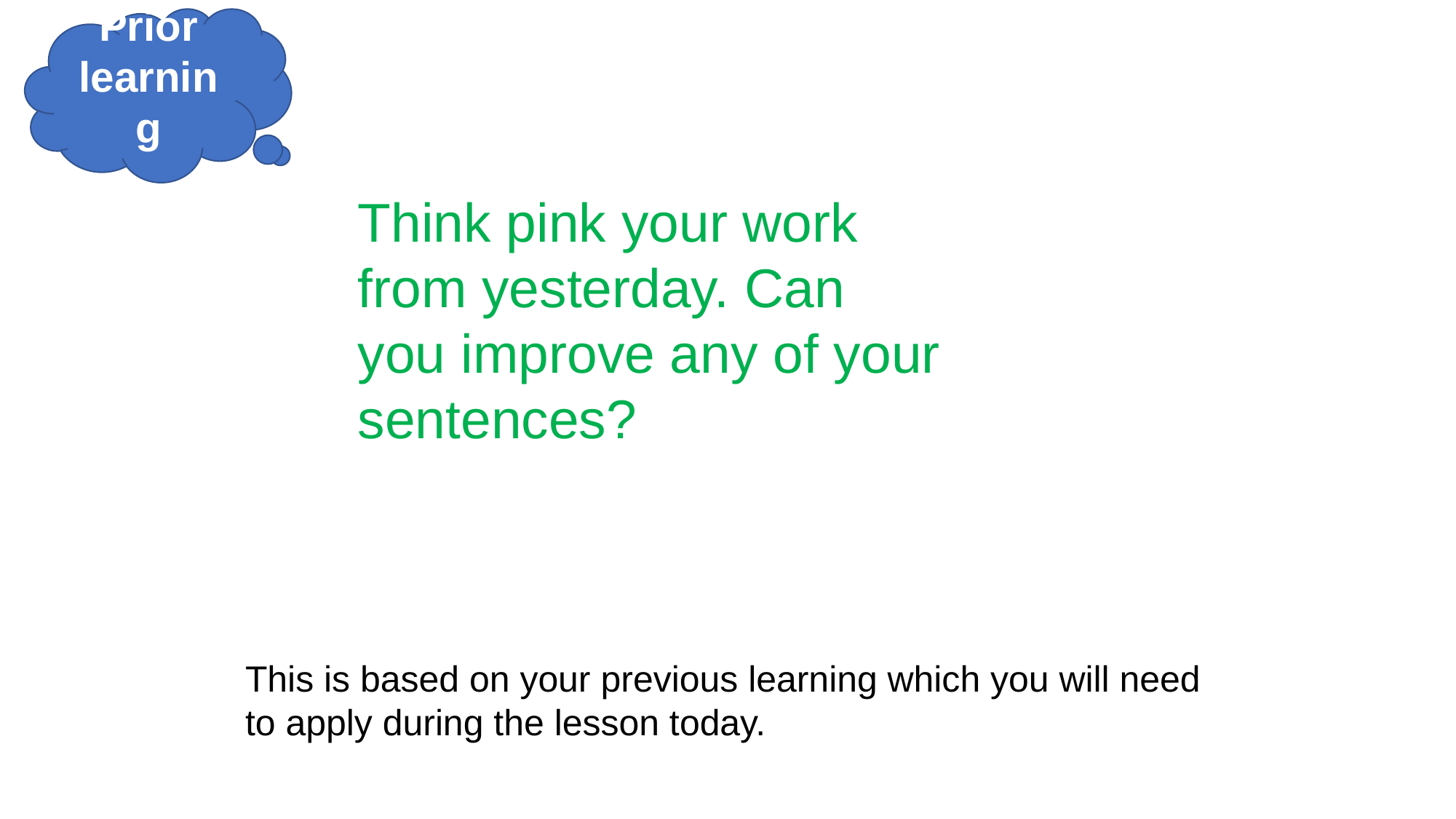

Prior learning

Think pink your work from yesterday. Can you improve any of your sentences?

This is based on your previous learning which you will need to apply during the lesson today.